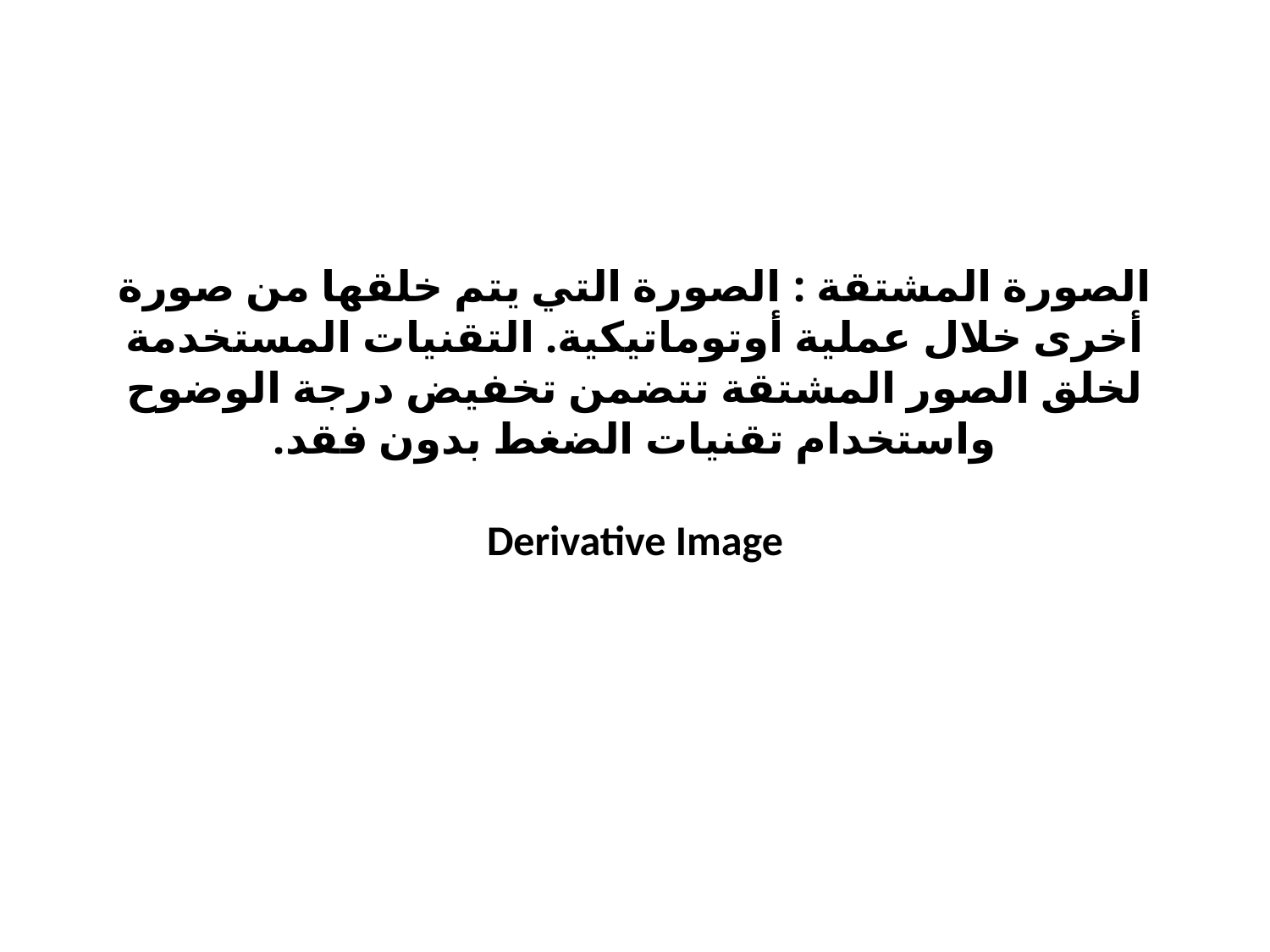

# الصورة المشتقة : الصورة التي يتم خلقها من صورة أخرى خلال عملية أوتوماتيكية. التقنيات المستخدمة لخلق الصور المشتقة تتضمن تخفيض درجة الوضوح واستخدام تقنيات الضغط بدون فقد.   Derivative Image